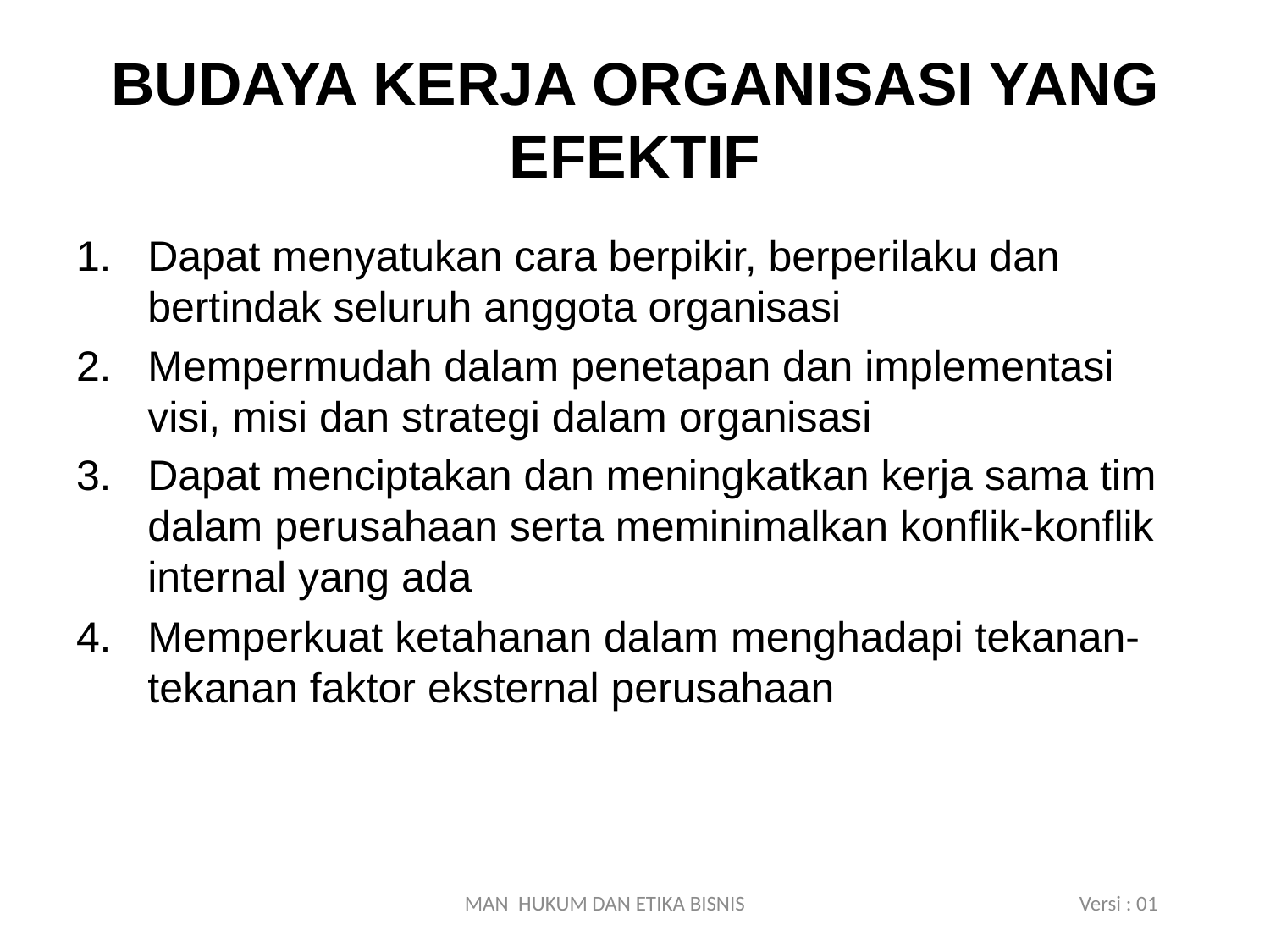

# BUDAYA KERJA ORGANISASI YANG EFEKTIF
Dapat menyatukan cara berpikir, berperilaku dan bertindak seluruh anggota organisasi
Mempermudah dalam penetapan dan implementasi visi, misi dan strategi dalam organisasi
Dapat menciptakan dan meningkatkan kerja sama tim dalam perusahaan serta meminimalkan konflik-konflik internal yang ada
Memperkuat ketahanan dalam menghadapi tekanan-tekanan faktor eksternal perusahaan
MAN  HUKUM DAN ETIKA BISNIS                                                                     Versi : 01